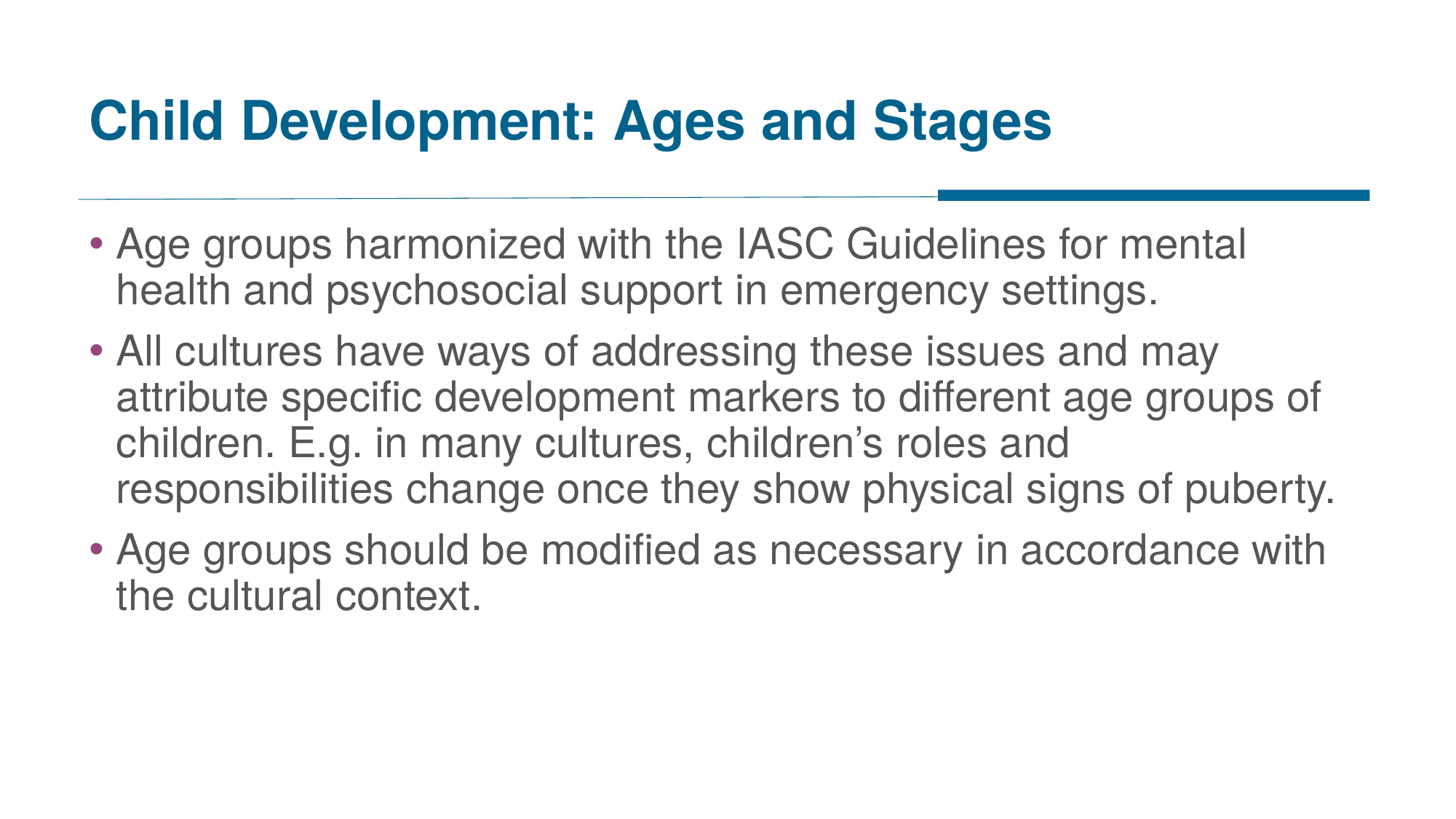

# Child Development: Ages and Stages
Age groups harmonized with the IASC Guidelines for mental health and psychosocial support in emergency settings.
All cultures have ways of addressing these issues and may attribute specific development markers to different age groups of children. E.g. in many cultures, children’s roles and responsibilities change once they show physical signs of puberty.
Age groups should be modified as necessary in accordance with the cultural context.